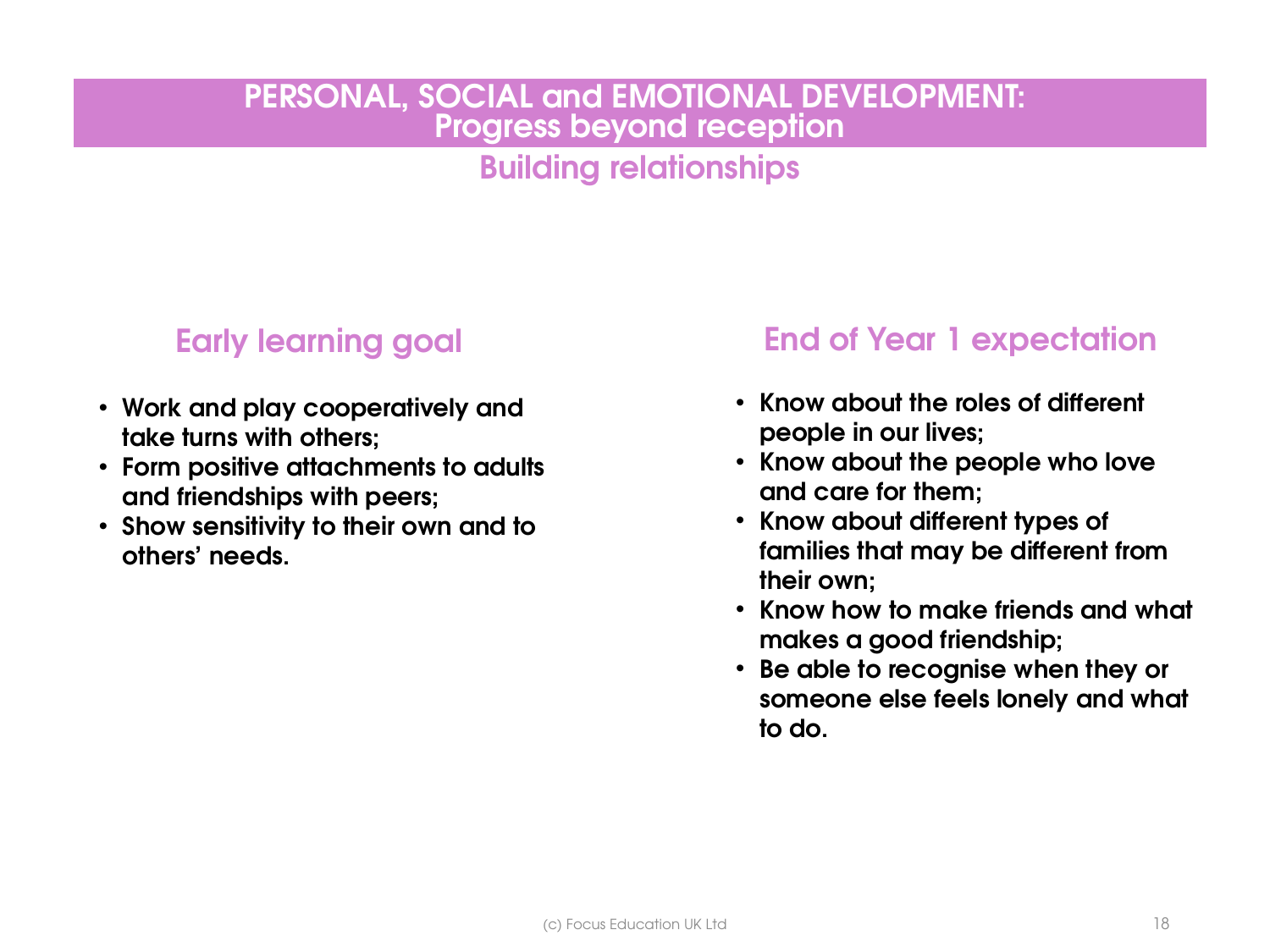

| PERSONAL, SOCIAL and EMOTIONAL DEVELOPMENT: Progress beyond reception |
| --- |
| Building relationships |
End of Year 1 expectation
Early learning goal
Work and play cooperatively and take turns with others;
Form positive attachments to adults and friendships with peers;
Show sensitivity to their own and to others’ needs.

Know about the roles of different people in our lives;
Know about the people who love and care for them;
Know about different types of families that may be different from their own;
Know how to make friends and what makes a good friendship;
Be able to recognise when they or someone else feels lonely and what to do.

18
(c) Focus Education UK Ltd